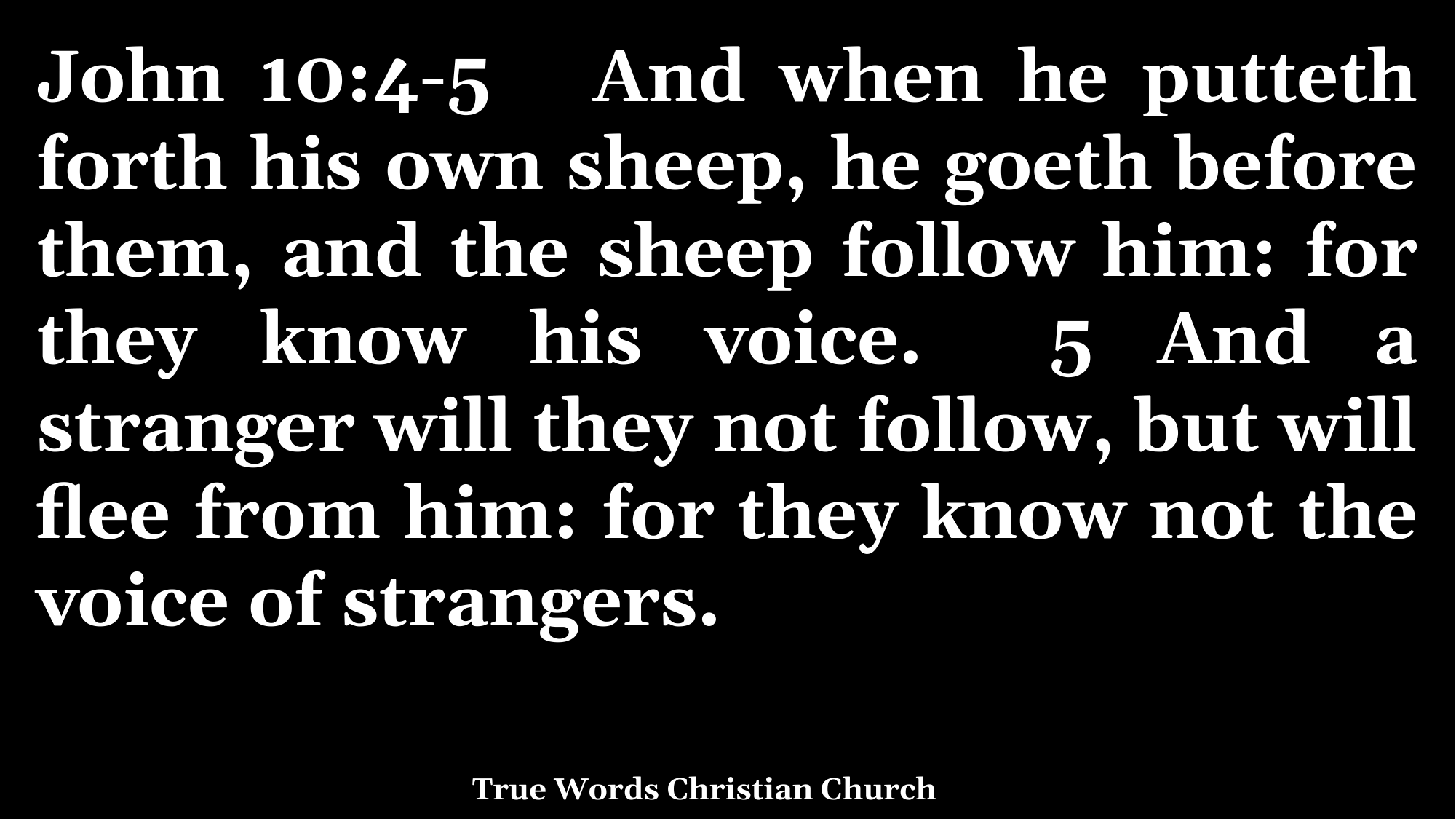

John 10:4-5   And when he putteth forth his own sheep, he goeth before them, and the sheep follow him: for they know his voice.  5 And a stranger will they not follow, but will flee from him: for they know not the voice of strangers.
True Words Christian Church